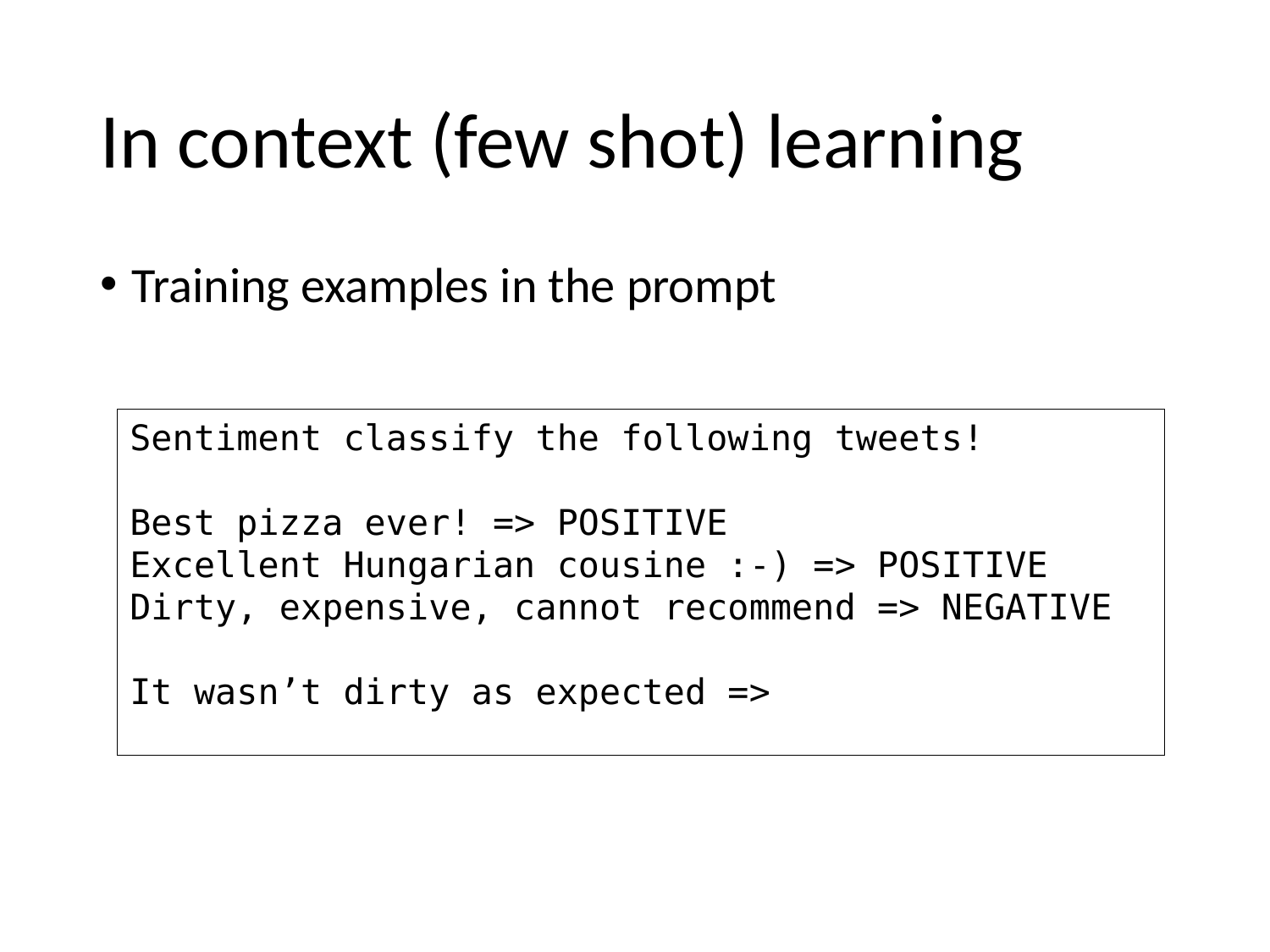

# In context (few shot) learning
Training examples in the prompt
Sentiment classify the following tweets!

Best pizza ever! => POSITIVE
Excellent Hungarian cousine :-) => POSITIVE
Dirty, expensive, cannot recommend => NEGATIVE

It wasn’t dirty as expected =>